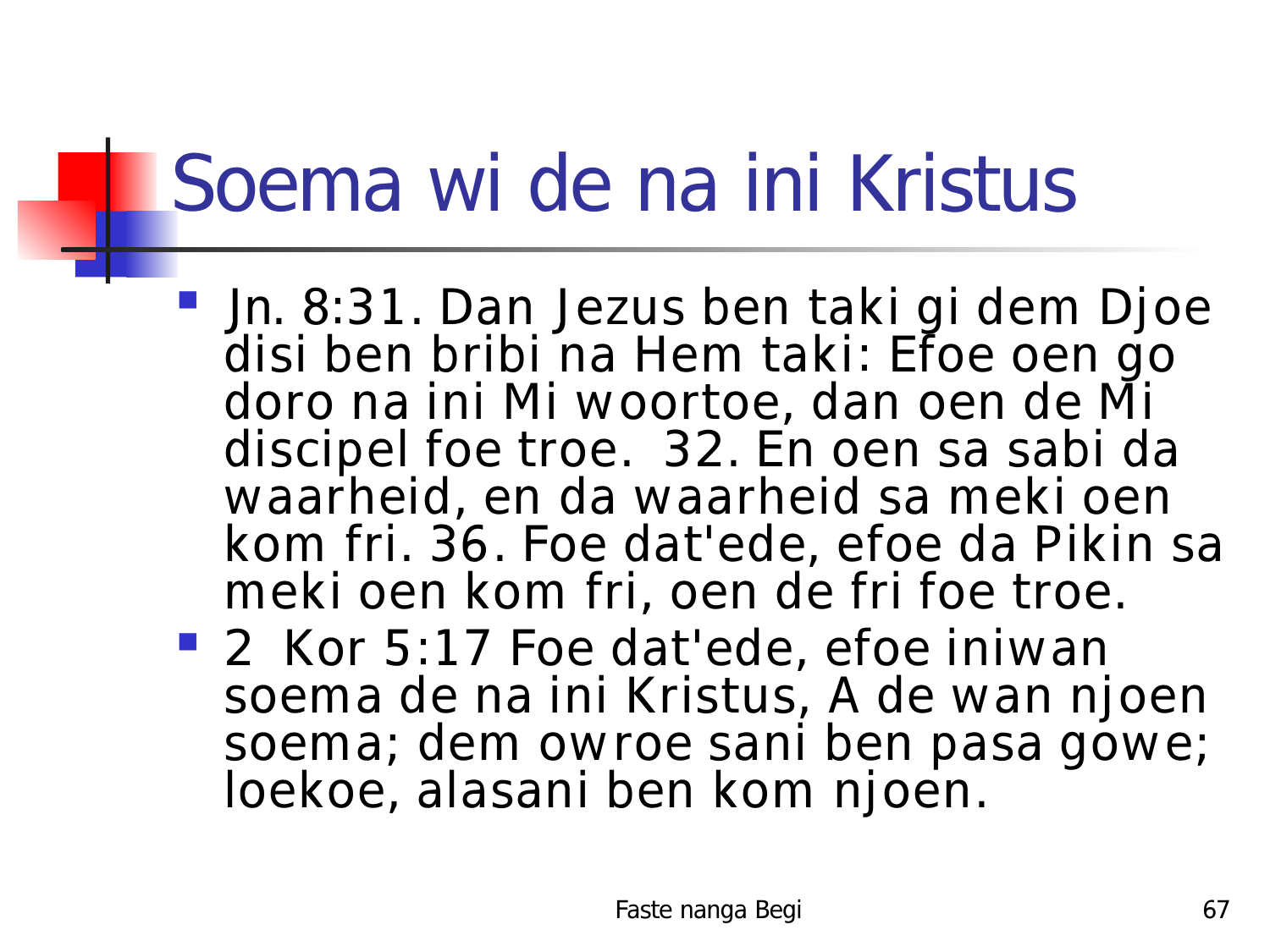

# Soema wi de na ini Kristus
Jn. 8:31. Dan Jezus ben taki gi dem Djoe disi ben bribi na Hem taki: Efoe oen go doro na ini Mi woortoe, dan oen de Mi discipel foe troe.  32. En oen sa sabi da waarheid, en da waarheid sa meki oen kom fri. 36. Foe dat'ede, efoe da Pikin sa meki oen kom fri, oen de fri foe troe.
2  Kor 5:17 Foe dat'ede, efoe iniwan soema de na ini Kristus, A de wan njoen soema; dem owroe sani ben pasa gowe; loekoe, alasani ben kom njoen.
Faste nanga Begi
67